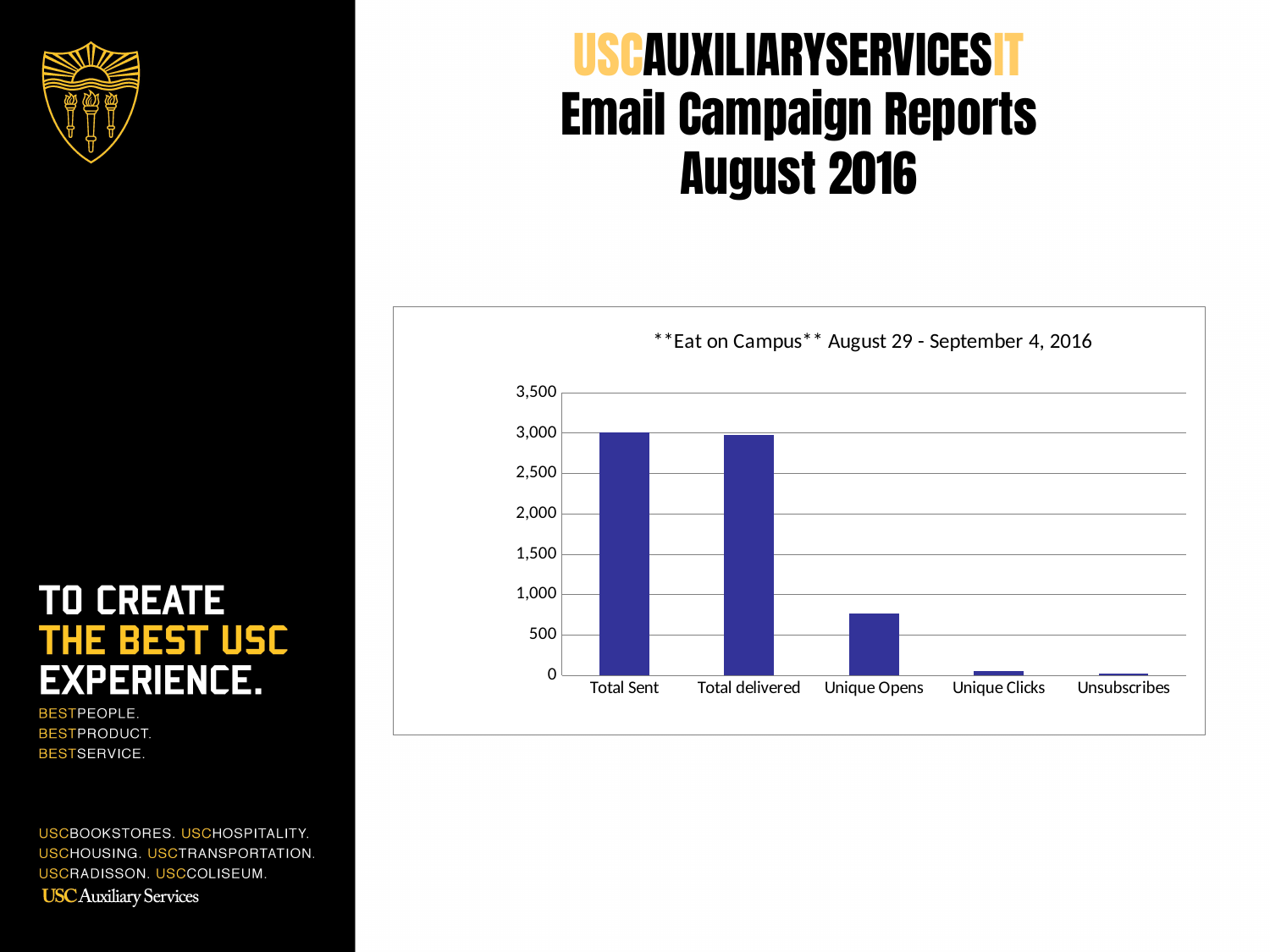

# USCAUXILIARYSERVICESIT Email Campaign Reports August 2016

### Chart: **Eat on Campus** August 29 - September 4, 2016

| Category | HSP List |
|---|---|
| Total Sent | 3005.0 |
| Total delivered | 2976.0 |
| Unique Opens | 767.0 |
| Unique Clicks | 51.0 |
| Unsubscribes | 16.0 |